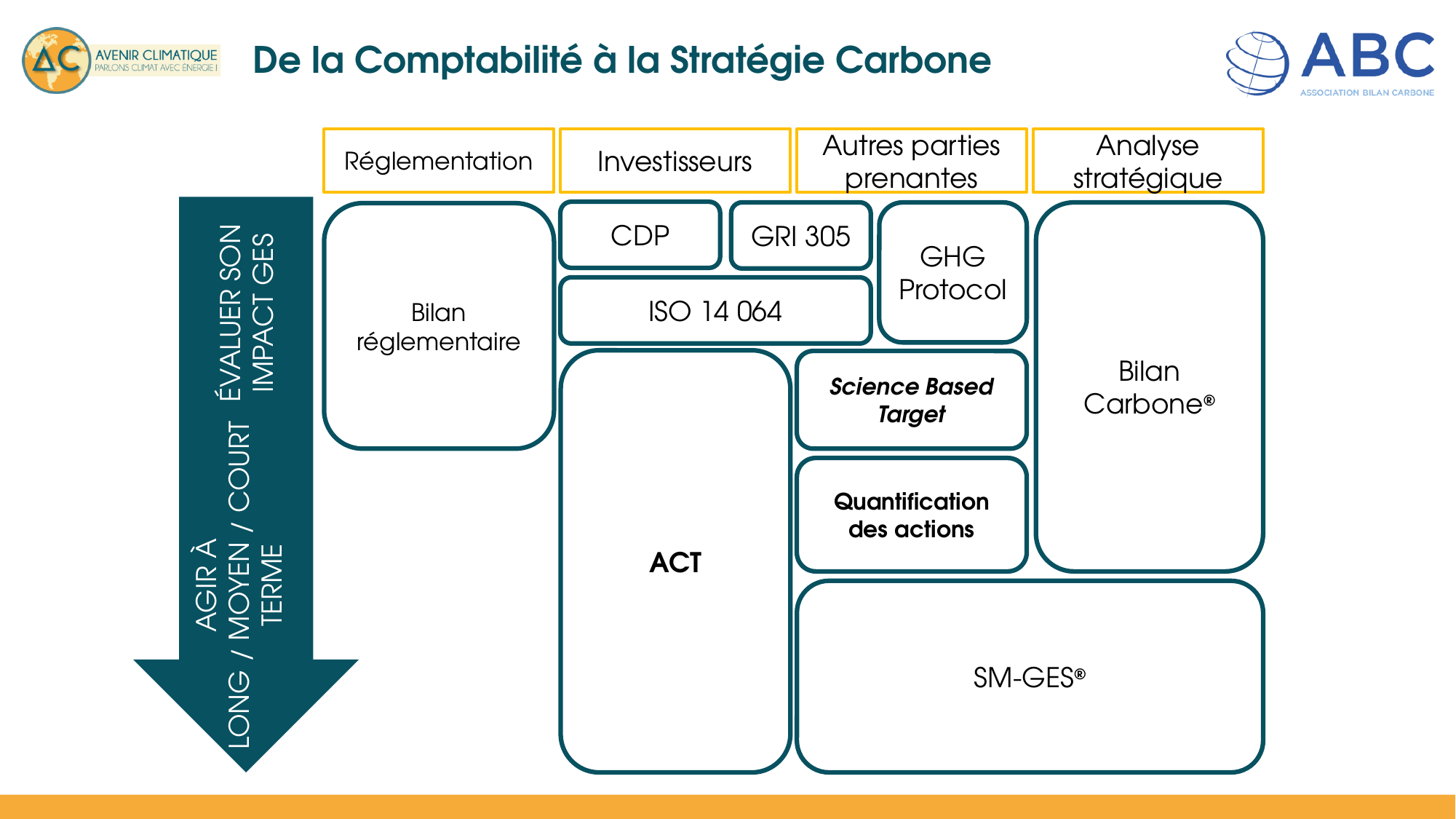

# De la Comptabilité à la Stratégie Carbone
Réglementation
Investisseurs
Autres parties prenantes
Analyse stratégique
CDP
GRI 305
Bilan Carbone®
GHG Protocol
Bilan réglementaire
ISO 14 064
ACT
Science Based Target

AGIR À
LONG / MOYEN / COURT
TERME
ÉVALUER SON IMPACT GES
Quantification des actions
SM-GES®